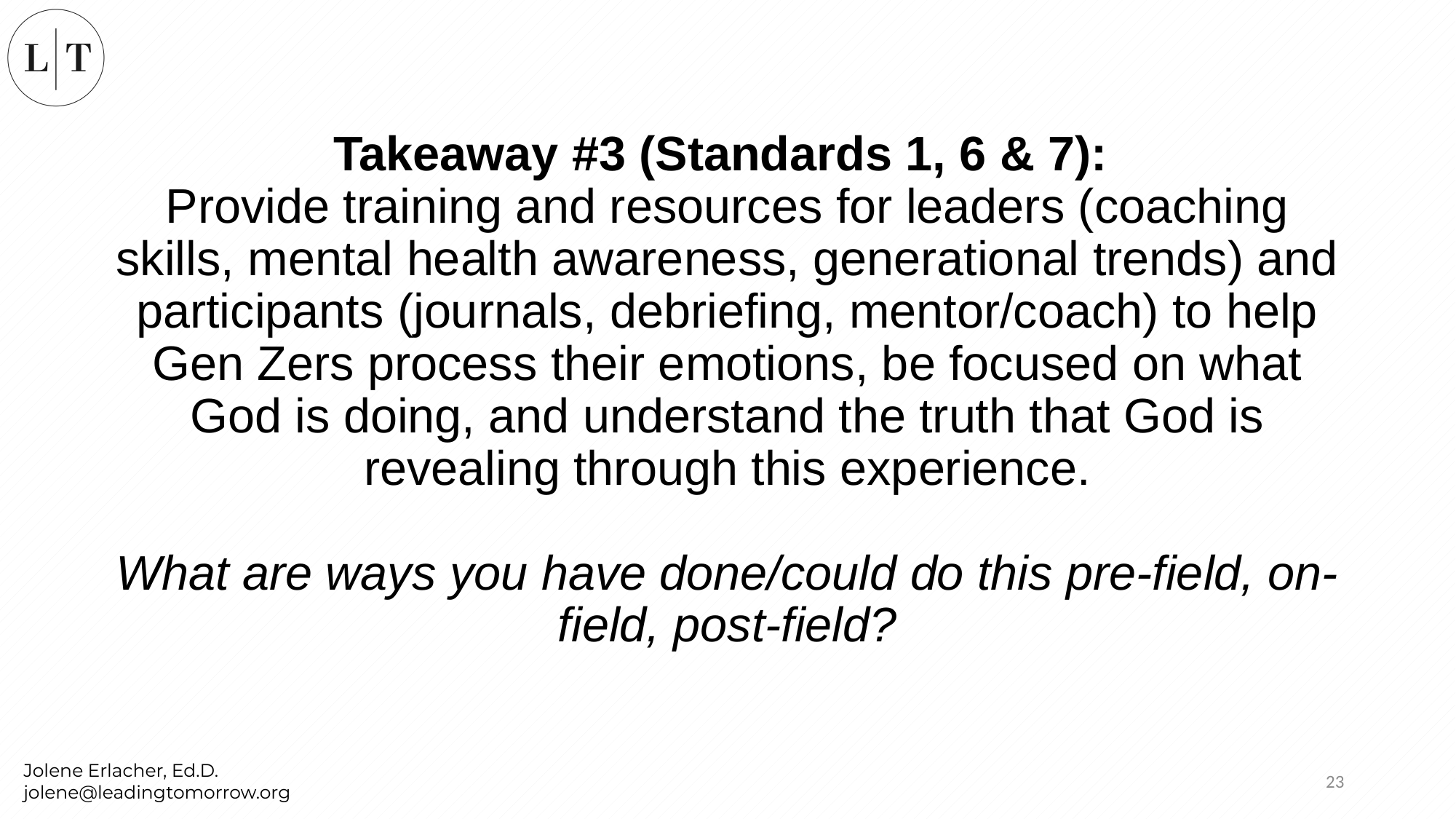

# Takeaway #3 (Standards 1, 6 & 7): Provide training and resources for leaders (coaching skills, mental health awareness, generational trends) and participants (journals, debriefing, mentor/coach) to help Gen Zers process their emotions, be focused on what God is doing, and understand the truth that God is revealing through this experience. What are ways you have done/could do this pre-field, on-field, post-field?

23